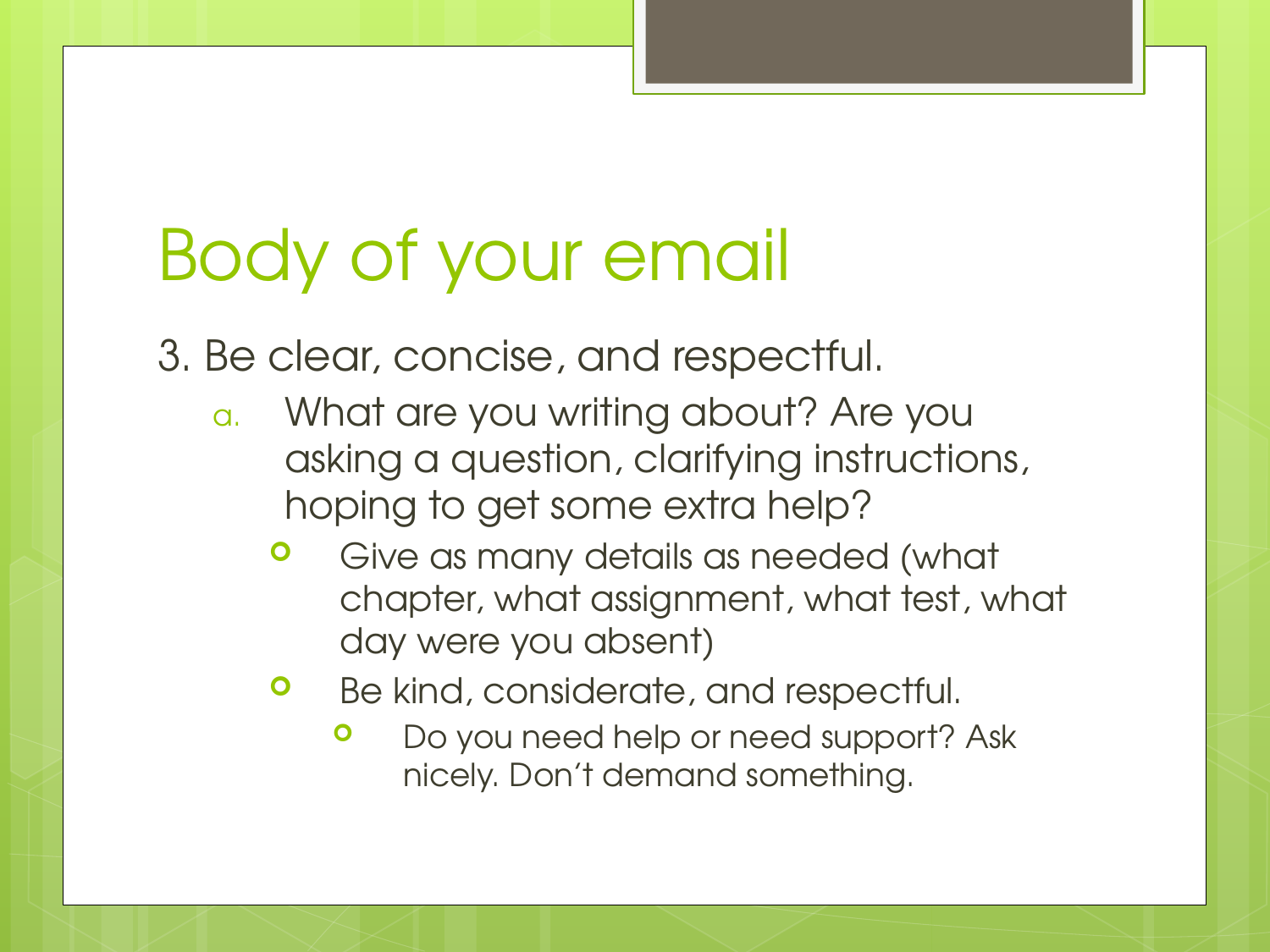

# Body of your email
3. Be clear, concise, and respectful.
What are you writing about? Are you asking a question, clarifying instructions, hoping to get some extra help?
Give as many details as needed (what chapter, what assignment, what test, what day were you absent)
Be kind, considerate, and respectful.
Do you need help or need support? Ask nicely. Don’t demand something.